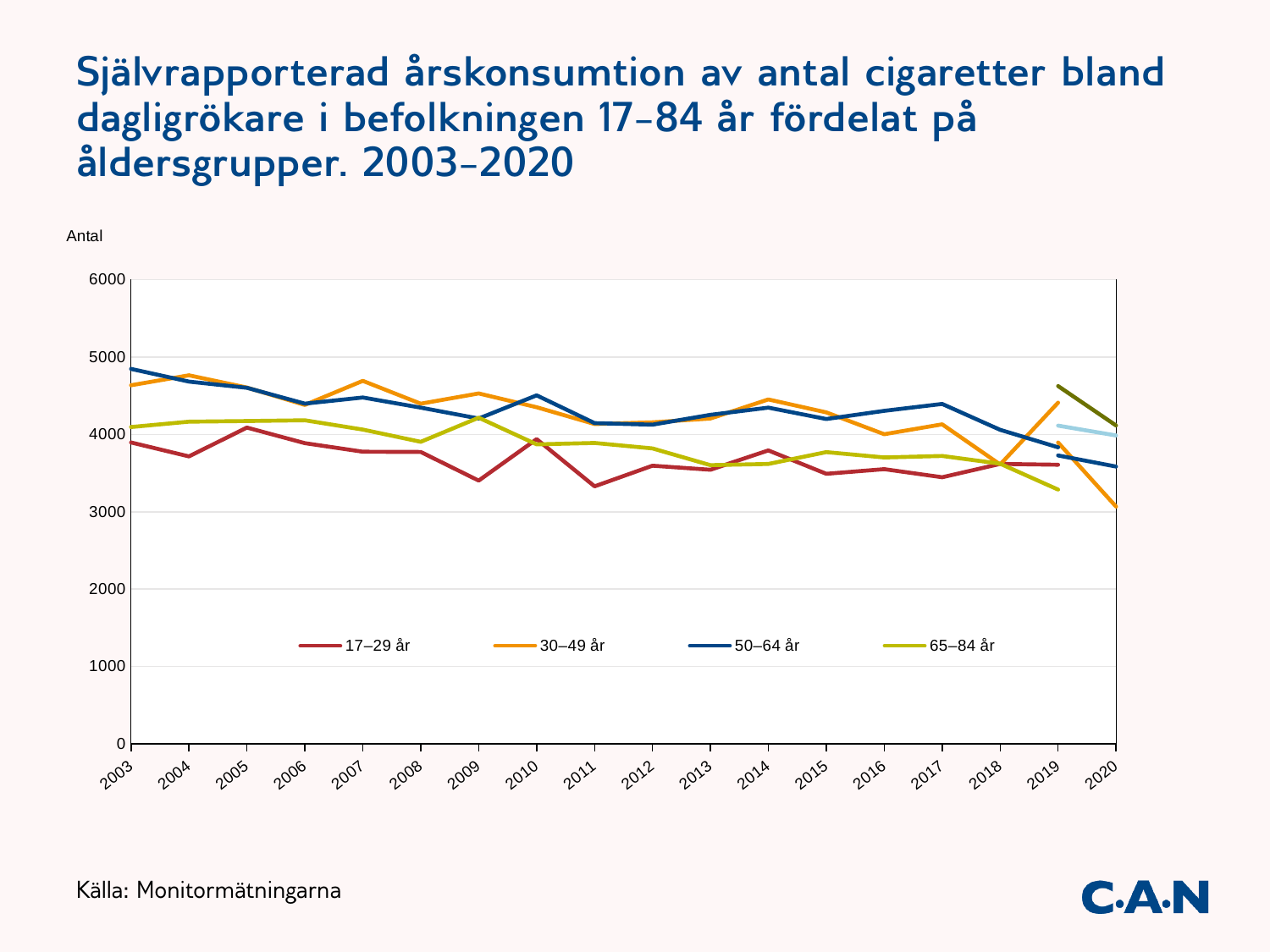

# Självrapporterad årskonsumtion av antal cigaretter bland dagligrökare i befolkningen 17–84 år fördelat på åldersgrupper. 2003–2020

### Chart

| Category | 17–29 år | 17–29 år | 30–49 år | 30–49 år | 50–64 år | 50–64 år | 65–84 år | 65–84 år |
|---|---|---|---|---|---|---|---|---|
| 2003 | 3896.275300724911 | None | 4636.651806929369 | None | 4847.801734458252 | None | 4096.1088554933895 | None |
| 2004 | 3716.033765465484 | None | 4765.277663999966 | None | 4683.742228192839 | None | 4165.53331110509 | None |
| 2005 | 4088.906330787725 | None | 4607.054845885028 | None | 4603.642738963967 | None | 4173.763955949019 | None |
| 2006 | 3887.676723201169 | None | 4381.969136637999 | None | 4398.601751911765 | None | 4183.602440538249 | None |
| 2007 | 3776.9732005833816 | None | 4693.210571894621 | None | 4477.988490674688 | None | 4063.302616918685 | None |
| 2008 | 3773.5799170279242 | None | 4397.816952731516 | None | 4346.920181045087 | None | 3904.616767870065 | None |
| 2009 | 3403.6036035416914 | None | 4530.653432907009 | None | 4205.897876603137 | None | 4216.7992633313115 | None |
| 2010 | 3939.6697479556165 | None | 4352.256960877291 | None | 4506.105932945809 | None | 3871.7262065610994 | None |
| 2011 | 3329.128947561511 | None | 4134.832797930672 | None | 4146.852822214371 | None | 3890.0635533045543 | None |
| 2012 | 3596.0112658326534 | None | 4157.032316337479 | None | 4126.435949512892 | None | 3819.6794785899842 | None |
| 2013 | 3543.8581091036845 | None | 4206.202701415499 | None | 4253.668851095326 | None | 3603.1450698512185 | None |
| 2014 | 3793.703963076098 | None | 4452.825297021503 | None | 4347.0739910645025 | None | 3618.3404556484606 | None |
| 2015 | 3491.141203737899 | None | 4285.851042032786 | None | 4199.710969367319 | None | 3771.931343955614 | None |
| 2016 | 3551.6535134784795 | None | 4003.1650587245663 | None | 4305.862507920348 | None | 3702.488963014668 | None |
| 2017 | 3446.5332630497237 | None | 4130.860440290729 | None | 4394.972815759777 | None | 3721.8788852706007 | None |
| 2018 | 3618.9513049640277 | None | 3611.6899787782486 | None | 4059.704878368335 | None | 3621.858668556998 | None |
| 2019 | 3608.2039889629173 | 3896.108187254312 | 4411.481455039804 | 4114.051664226361 | 3833.5219580473336 | 4626.103788023138 | 3286.7437330216844 | 3728.2948456531803 |
| 2020 | None | 3067.126712805114 | None | 3986.850045813893 | None | 4116.129856392434 | None | 3585.063387692787 |
Källa: Monitormätningarna